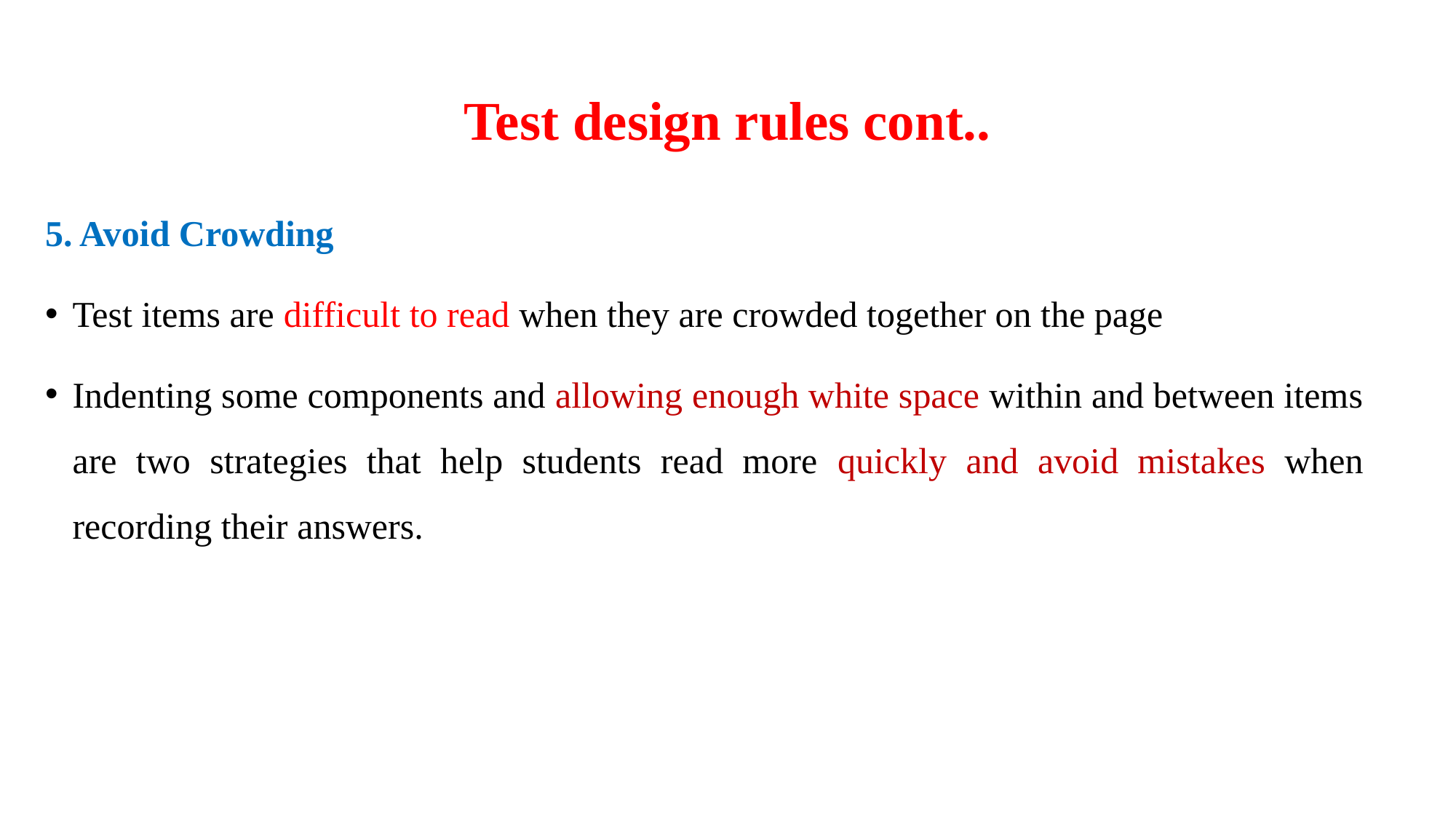

# Test design rules cont..
5. Avoid Crowding
Test items are difficult to read when they are crowded together on the page
Indenting some components and allowing enough white space within and between items are two strategies that help students read more quickly and avoid mistakes when recording their answers.